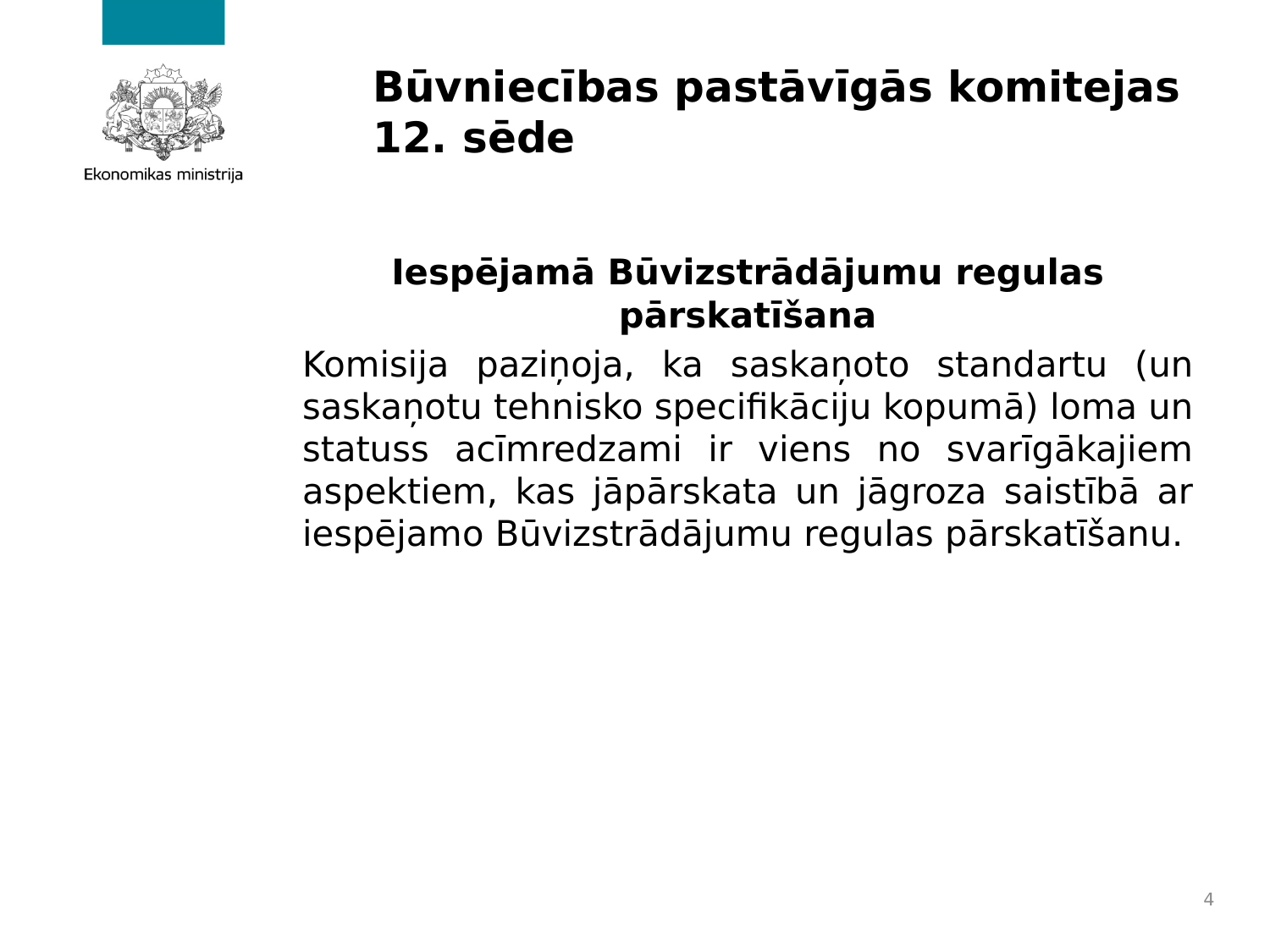

# Būvniecības pastāvīgās komitejas 12. sēde
Iespējamā Būvizstrādājumu regulas pārskatīšana
Komisija paziņoja, ka saskaņoto standartu (un saskaņotu tehnisko specifikāciju kopumā) loma un statuss acīmredzami ir viens no svarīgākajiem aspektiem, kas jāpārskata un jāgroza saistībā ar iespējamo Būvizstrādājumu regulas pārskatīšanu.
4